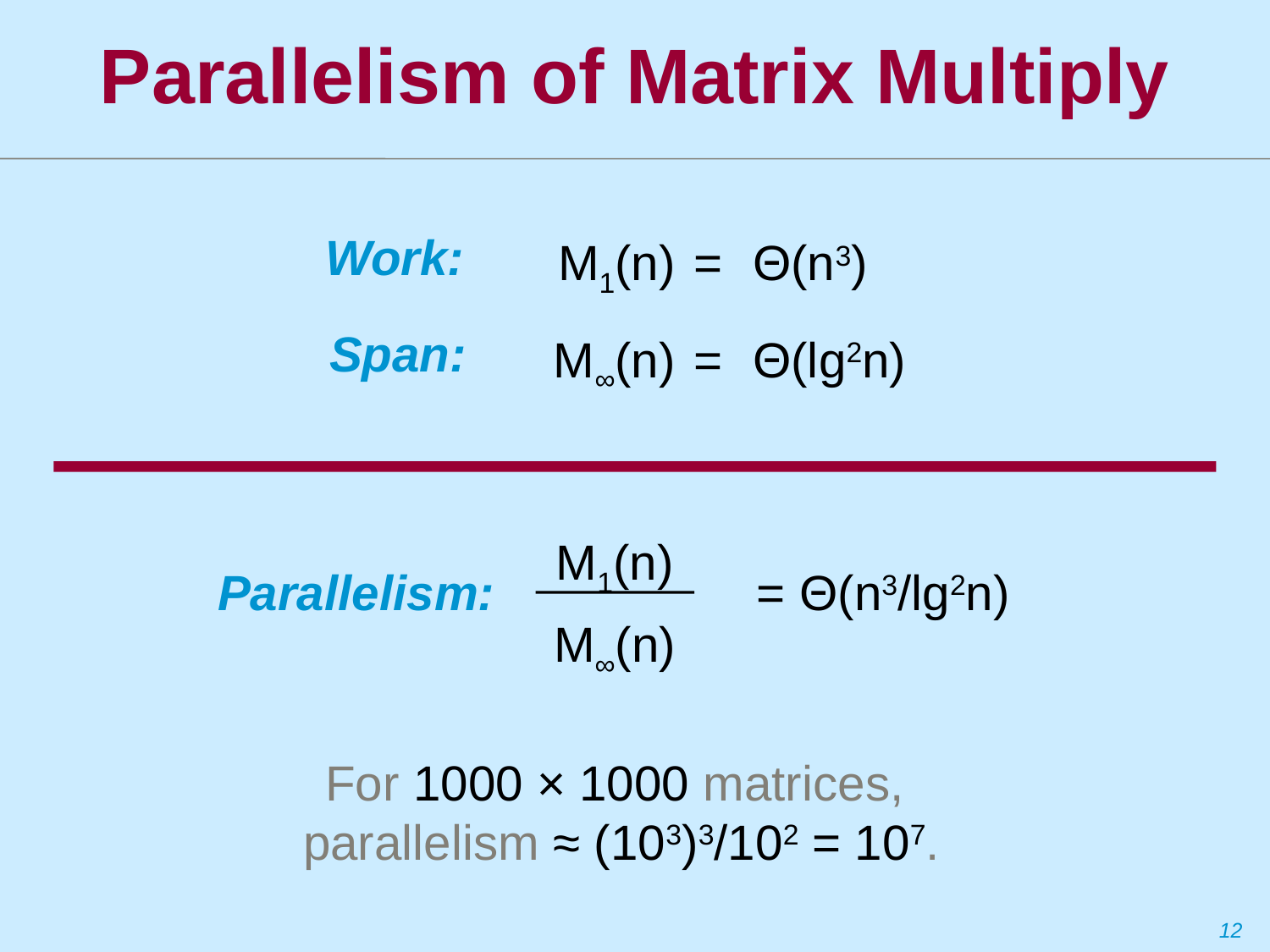

Parallelism of Matrix Multiply
Work:
	M1(n)	=	 Θ(n3)
Span:
	M∞(n)	=	 Θ(lg2n)

M1(n)

M∞(n)
= Θ(n3/lg2n)
Parallelism:
For 1000 × 1000 matrices,
parallelism ≈ (103)3/102 = 107.